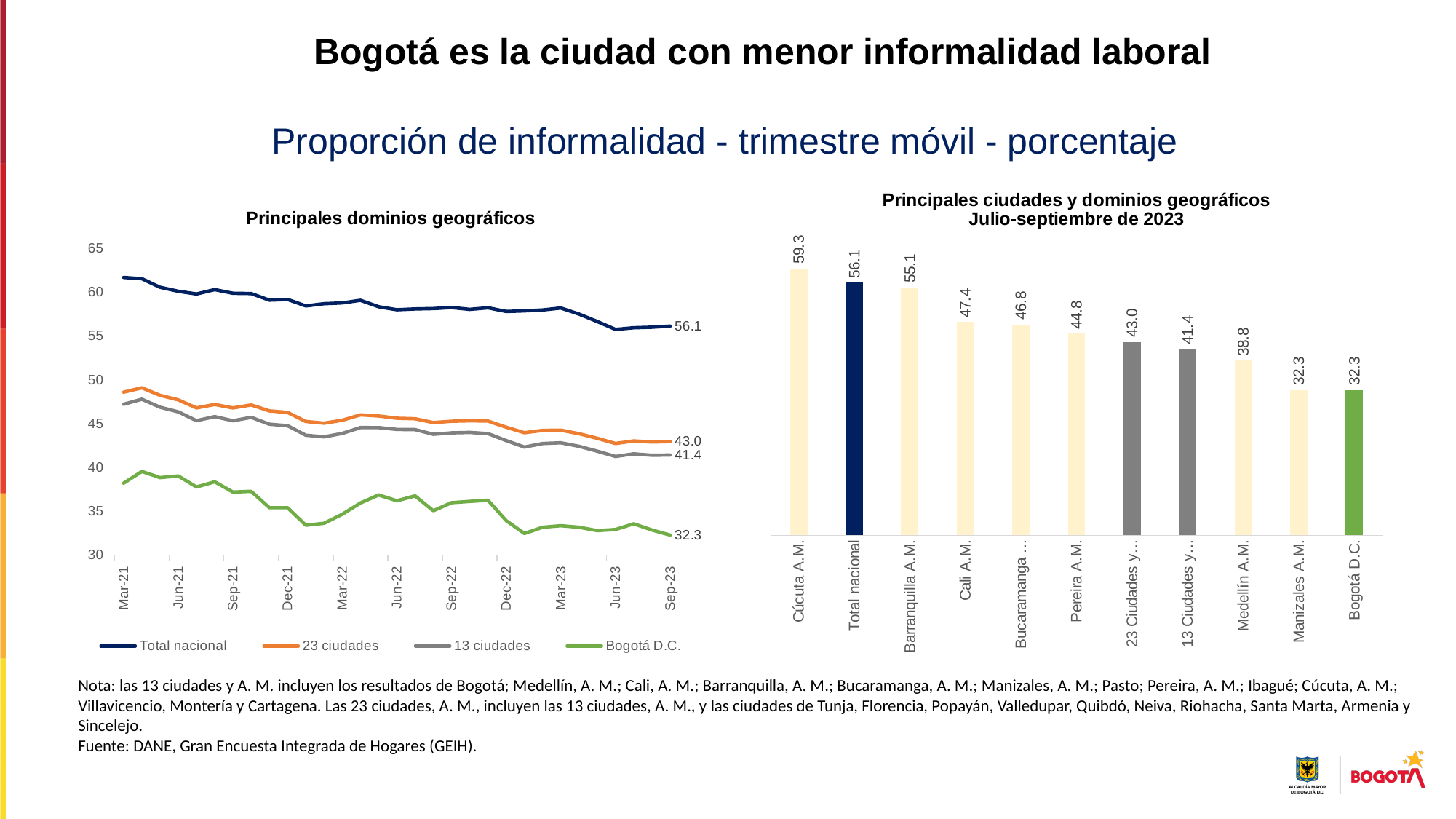

Bogotá es la ciudad con menor informalidad laboral
Proporción de informalidad - trimestre móvil - porcentaje

### Chart: Principales ciudades y dominios geográficos
Julio-septiembre de 2023

| Category | Informal GEIH 2018 |
|---|---|
| Cúcuta A.M. | 59.290661 |
| Total nacional | 56.13789 |
| Barranquilla A.M. | 55.091984 |
| Cali A.M. | 47.443679 |
| Bucaramanga A.M. | 46.82516 |
| Pereira A.M. | 44.792684 |
| 23 Ciudades y A.M. | 42.956018 |
| 13 Ciudades y A.M. | 41.42616 |
| Medellín A.M. | 38.833942 |
| Manizales A.M. | 32.306067 |
| Bogotá D.C. | 32.289986 |

### Chart: Principales dominios geográficos

| Category | Total nacional | 23 ciudades | 13 ciudades | Bogotá D.C. |
|---|---|---|---|---|
| 44256 | 61.68671526489293 | 48.59646922464147 | 47.22224509335429 | 38.21647898450211 |
| 44287 | 61.5435240373682 | 49.09576292435795 | 47.7963323488526 | 39.54510431597551 |
| 44317 | 60.57000251899611 | 48.23466090165973 | 46.8808435674976 | 38.84465824455478 |
| 44348 | 60.11045560227715 | 47.71598820066335 | 46.35113236565534 | 39.03285136759296 |
| 44378 | 59.801224446107426 | 46.802072922661615 | 45.34837789669158 | 37.77710687726605 |
| 44409 | 60.300950542440134 | 47.19655686571419 | 45.811143726201934 | 38.368230357239014 |
| 44440 | 59.886409969331254 | 46.79884852048681 | 45.3362468946882 | 37.19636095782378 |
| 44470 | 59.85337574066495 | 47.143542940409574 | 45.727082173735695 | 37.280932681119964 |
| 44501 | 59.099392804478434 | 46.46258626506032 | 44.94478618391769 | 35.41311795718091 |
| 44531 | 59.180497343492554 | 46.281939678126285 | 44.77155734954313 | 35.41225263990746 |
| 44562 | 58.43850255207783 | 45.25759753740427 | 43.685541094091235 | 33.413095823514006 |
| 44593 | 58.69321607258566 | 45.05987630781504 | 43.49687950294987 | 33.63908651345092 |
| 44621 | 58.78109367061065 | 45.39753978838789 | 43.891047669061244 | 34.667062431799636 |
| 44652 | 59.083906567631885 | 46.00800704824476 | 44.56250771250866 | 35.95313092586287 |
| 44682 | 58.3450667101642 | 45.87981962636014 | 44.55919660335524 | 36.867082061590054 |
| 44713 | 58.001652227140646 | 45.627883236118635 | 44.34999245709438 | 36.2040068012976 |
| 44743 | 58.094529044333306 | 45.5669904073095 | 44.3318816372207 | 36.7638090238133 |
| 44774 | 58.139863 | 45.132143 | 43.789389 | 35.066178 |
| 44805 | 58.255471 | 45.283284 | 43.953323 | 35.984759 |
| 44835 | 58.04708 | 45.329676 | 44.00423 | 36.134695 |
| 44866 | 58.225811 | 45.303416 | 43.870147 | 36.267302 |
| 44896 | 57.804184 | 44.602211 | 43.070869 | 33.935633 |
| 44927 | 57.875366 | 43.970192 | 42.336881 | 32.467928 |
| 44958 | 57.977064 | 44.236593 | 42.737332 | 33.181285 |
| 44986 | 58.204902 | 44.260737 | 42.817985 | 33.35554 |
| 45017 | 57.505461 | 43.856324 | 42.415975 | 33.183348 |
| 45047 | 56.660851 | 43.330122 | 41.861911 | 32.797316 |
| 45078 | 55.758418 | 42.743905 | 41.259446 | 32.925087 |
| 45108 | 55.953645 | 43.031554 | 41.557996 | 33.577516 |
| 45139 | 56.014006 | 42.907959 | 41.398995 | 32.86732 |
| 45170 | 56.13789 | 42.956018 | 41.42616 | 32.289986 |
Nota: las 13 ciudades y A. M. incluyen los resultados de Bogotá; Medellín, A. M.; Cali, A. M.; Barranquilla, A. M.; Bucaramanga, A. M.; Manizales, A. M.; Pasto; Pereira, A. M.; Ibagué; Cúcuta, A. M.; Villavicencio, Montería y Cartagena. Las 23 ciudades, A. M., incluyen las 13 ciudades, A. M., y las ciudades de Tunja, Florencia, Popayán, Valledupar, Quibdó, Neiva, Riohacha, Santa Marta, Armenia y Sincelejo.
Fuente: DANE, Gran Encuesta Integrada de Hogares (GEIH).